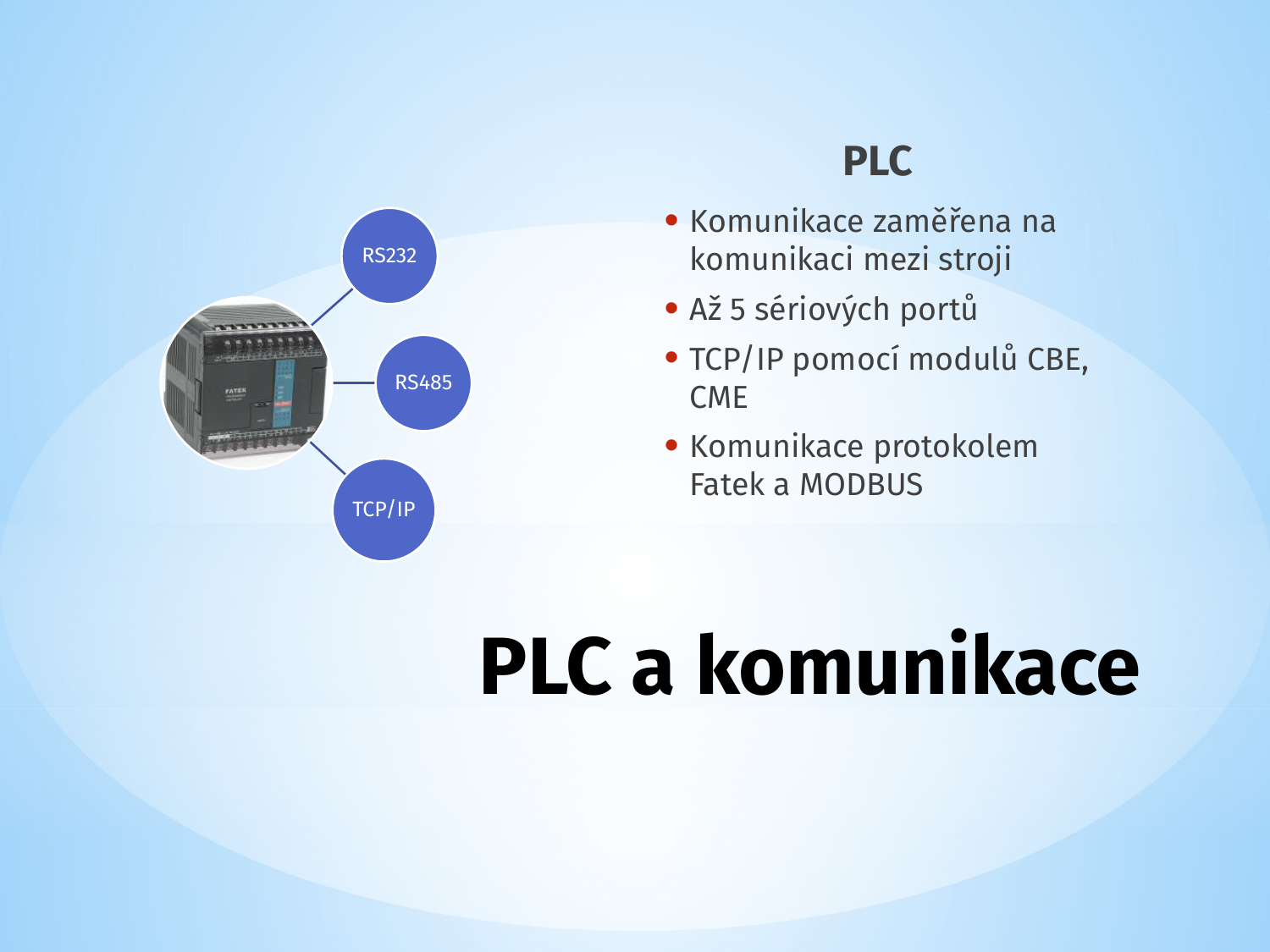

PLC
Komunikace zaměřena na komunikaci mezi stroji
Až 5 sériových portů
TCP/IP pomocí modulů CBE, CME
Komunikace protokolem Fatek a MODBUS
RS232

RS485

TCP/IP

# PLC a komunikace